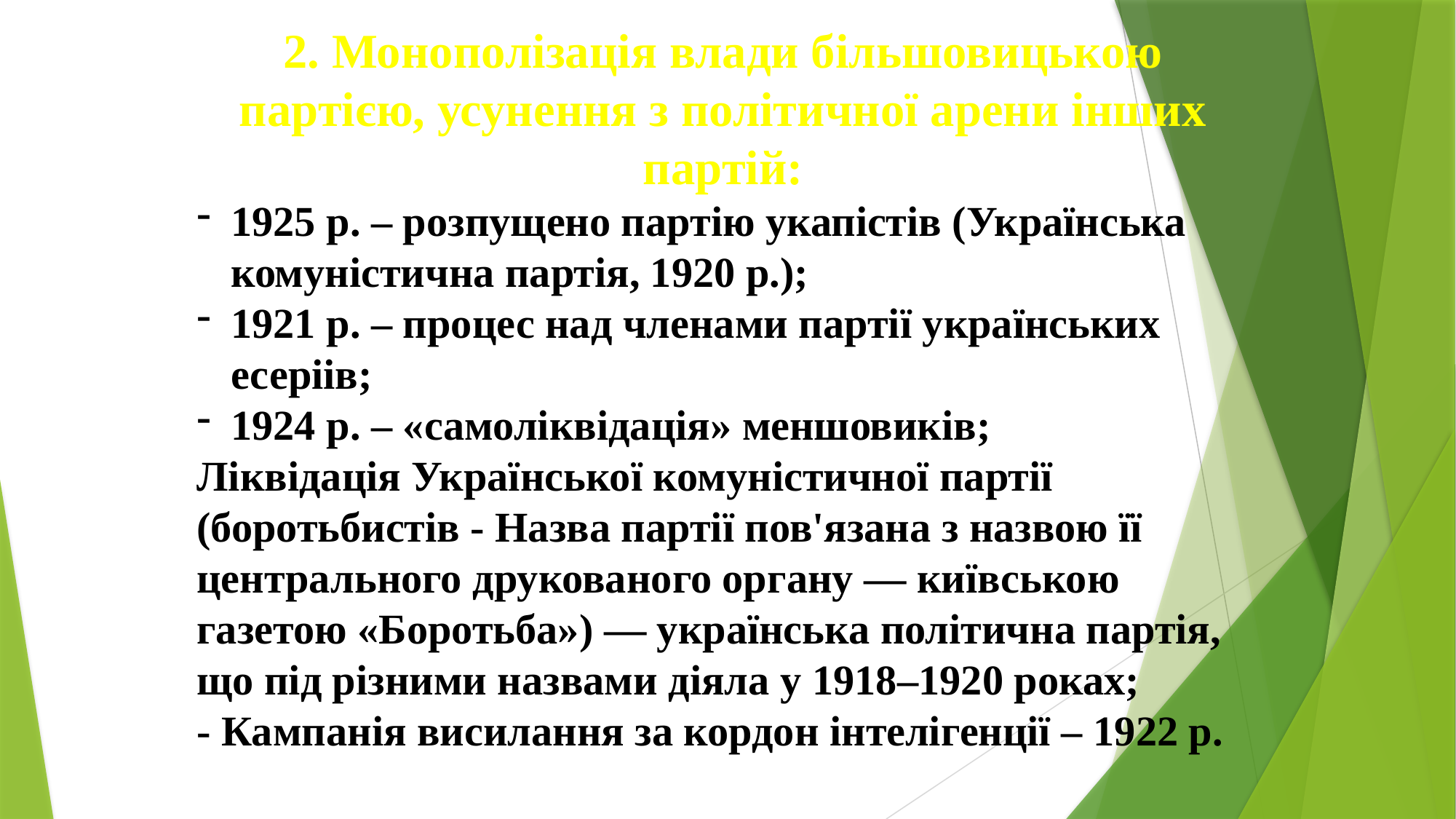

2. Монополізація влади більшовицькою партією, усунення з політичної арени інших партій:
1925 р. – розпущено партію укапістів (Українська комуністична партія, 1920 р.);
1921 р. – процес над членами партії українських есеріів;
1924 р. – «самоліквідація» меншовиків;
Ліквідація Української комуністичної партії (боротьбистів - Назва партії пов'язана з назвою її центрального друкованого органу — київською газетою «Боротьба») — українська політична партія, що під різними назвами діяла у 1918–1920 роках;
- Кампанія висилання за кордон інтелігенції – 1922 р.